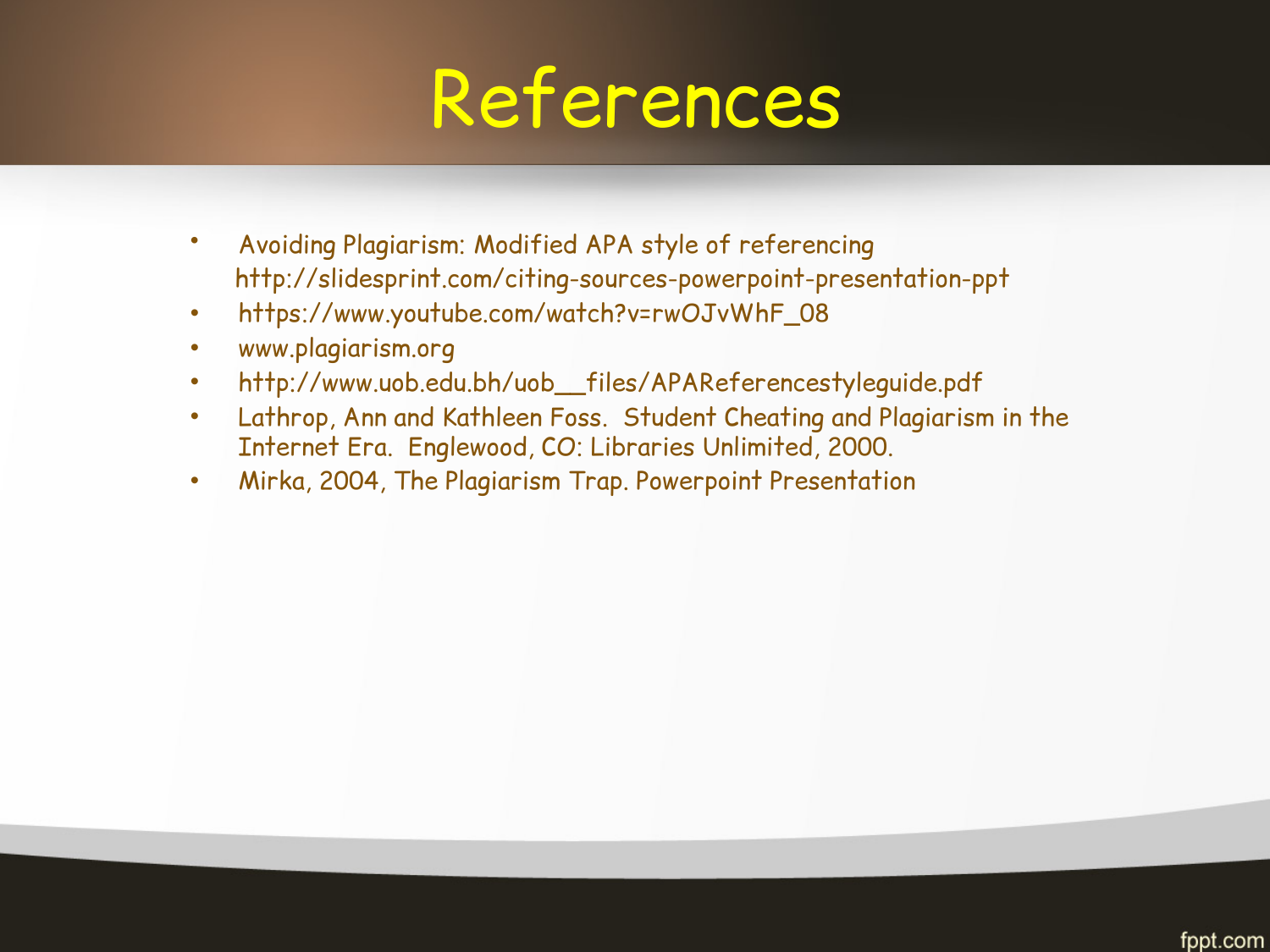

# References
Avoiding Plagiarism: Modified APA style of referencing
      http://slidesprint.com/citing-sources-powerpoint-presentation-ppt
https://www.youtube.com/watch?v=rwOJvWhF_08
www.plagiarism.org
http://www.uob.edu.bh/uob__files/APAReferencestyleguide.pdf
Lathrop, Ann and Kathleen Foss.  Student Cheating and Plagiarism in the Internet Era.  Englewood, CO: Libraries Unlimited, 2000.
Mirka, 2004, The Plagiarism Trap. Powerpoint Presentation